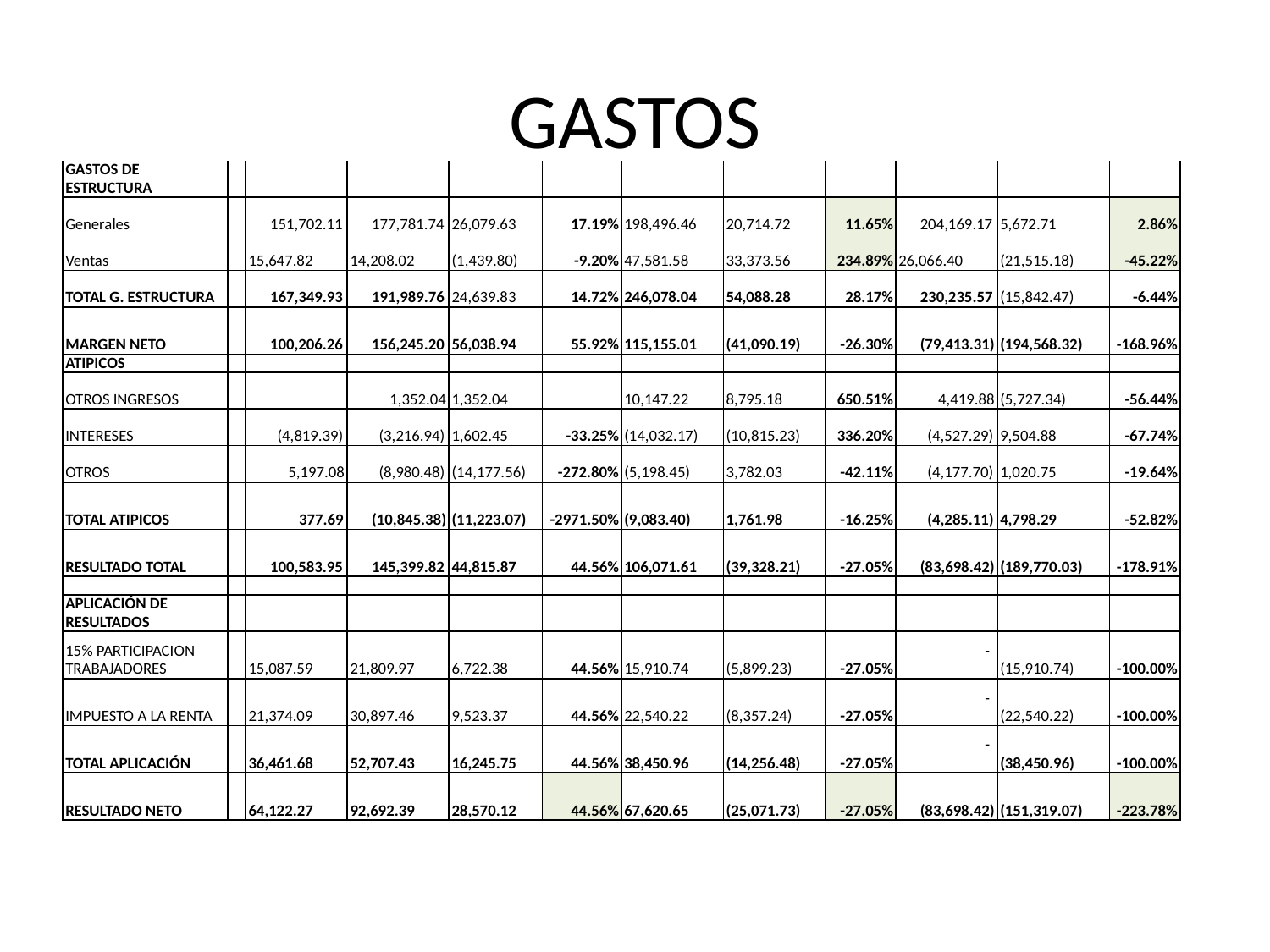

# GASTOS
| GASTOS DE ESTRUCTURA |  |  |  |  |  |  |  |  |  |  |  |
| --- | --- | --- | --- | --- | --- | --- | --- | --- | --- | --- | --- |
| Generales |  | 151,702.11 | 177,781.74 | 26,079.63 | 17.19% | 198,496.46 | 20,714.72 | 11.65% | 204,169.17 | 5,672.71 | 2.86% |
| Ventas |  | 15,647.82 | 14,208.02 | (1,439.80) | -9.20% | 47,581.58 | 33,373.56 | 234.89% | 26,066.40 | (21,515.18) | -45.22% |
| TOTAL G. ESTRUCTURA |  | 167,349.93 | 191,989.76 | 24,639.83 | 14.72% | 246,078.04 | 54,088.28 | 28.17% | 230,235.57 | (15,842.47) | -6.44% |
| MARGEN NETO |  | 100,206.26 | 156,245.20 | 56,038.94 | 55.92% | 115,155.01 | (41,090.19) | -26.30% | (79,413.31) | (194,568.32) | -168.96% |
| ATIPICOS |  |  |  |  |  |  |  |  |  |  |  |
| OTROS INGRESOS |  |  | 1,352.04 | 1,352.04 |  | 10,147.22 | 8,795.18 | 650.51% | 4,419.88 | (5,727.34) | -56.44% |
| INTERESES |  | (4,819.39) | (3,216.94) | 1,602.45 | -33.25% | (14,032.17) | (10,815.23) | 336.20% | (4,527.29) | 9,504.88 | -67.74% |
| OTROS |  | 5,197.08 | (8,980.48) | (14,177.56) | -272.80% | (5,198.45) | 3,782.03 | -42.11% | (4,177.70) | 1,020.75 | -19.64% |
| TOTAL ATIPICOS |  | 377.69 | (10,845.38) | (11,223.07) | -2971.50% | (9,083.40) | 1,761.98 | -16.25% | (4,285.11) | 4,798.29 | -52.82% |
| RESULTADO TOTAL |  | 100,583.95 | 145,399.82 | 44,815.87 | 44.56% | 106,071.61 | (39,328.21) | -27.05% | (83,698.42) | (189,770.03) | -178.91% |
|  |  |  |  |  |  |  |  |  |  |  |  |
| APLICACIÓN DE RESULTADOS |  |  |  |  |  |  |  |  |  |  |  |
| 15% PARTICIPACION TRABAJADORES |  | 15,087.59 | 21,809.97 | 6,722.38 | 44.56% | 15,910.74 | (5,899.23) | -27.05% | - | (15,910.74) | -100.00% |
| IMPUESTO A LA RENTA |  | 21,374.09 | 30,897.46 | 9,523.37 | 44.56% | 22,540.22 | (8,357.24) | -27.05% | - | (22,540.22) | -100.00% |
| TOTAL APLICACIÓN |  | 36,461.68 | 52,707.43 | 16,245.75 | 44.56% | 38,450.96 | (14,256.48) | -27.05% | - | (38,450.96) | -100.00% |
| RESULTADO NETO |  | 64,122.27 | 92,692.39 | 28,570.12 | 44.56% | 67,620.65 | (25,071.73) | -27.05% | (83,698.42) | (151,319.07) | -223.78% |